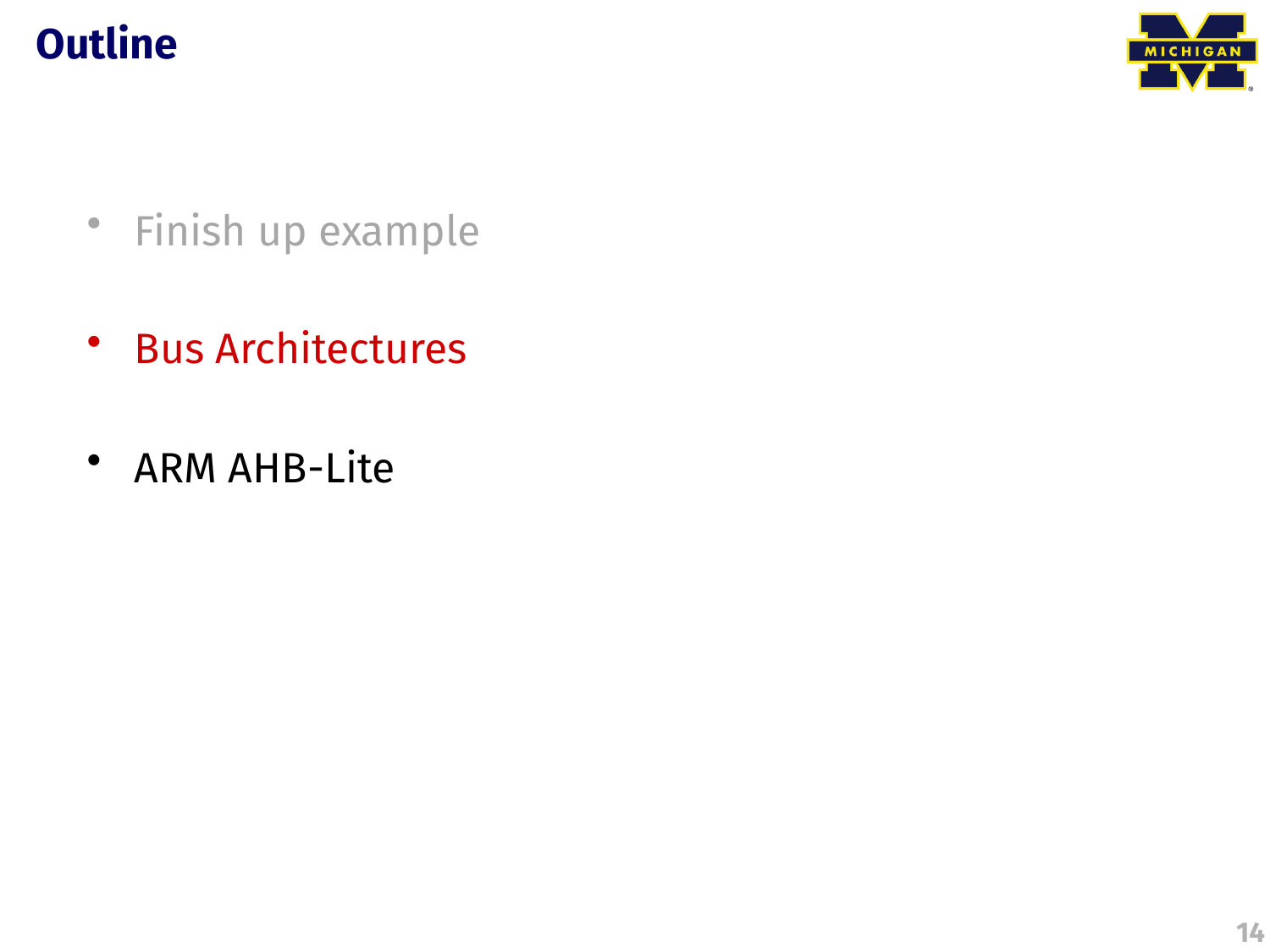

# Outline

Finish up example

Bus Architectures

ARM AHB-Lite

14